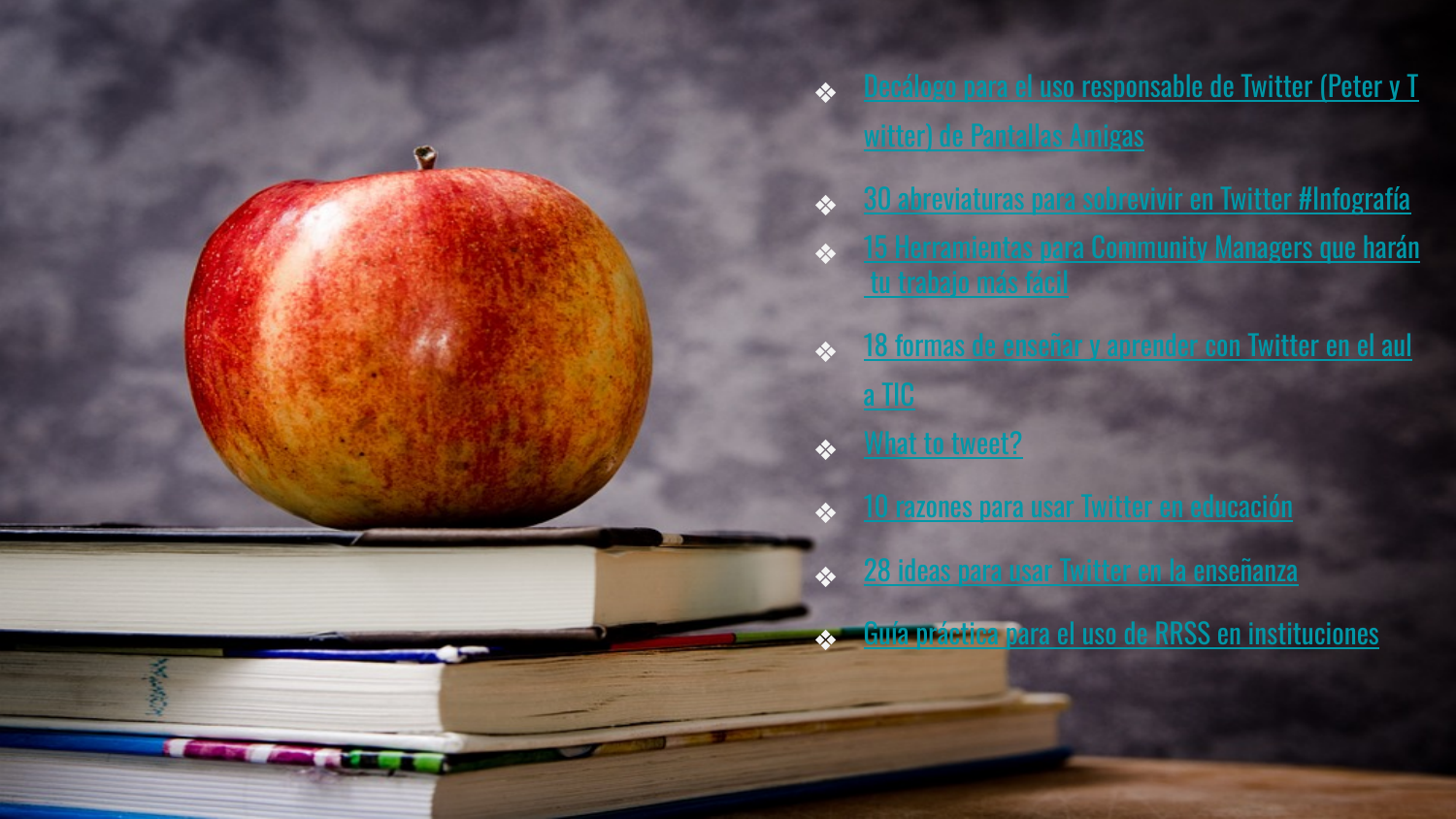

Decálogo para el uso responsable de Twitter (Peter y Twitter) de Pantallas Amigas
30 abreviaturas para sobrevivir en Twitter #Infografía
15 Herramientas para Community Managers que harán tu trabajo más fácil
18 formas de enseñar y aprender con Twitter en el aula TIC
What to tweet?
10 razones para usar Twitter en educación
28 ideas para usar Twitter en la enseñanza
Guía práctica para el uso de RRSS en instituciones